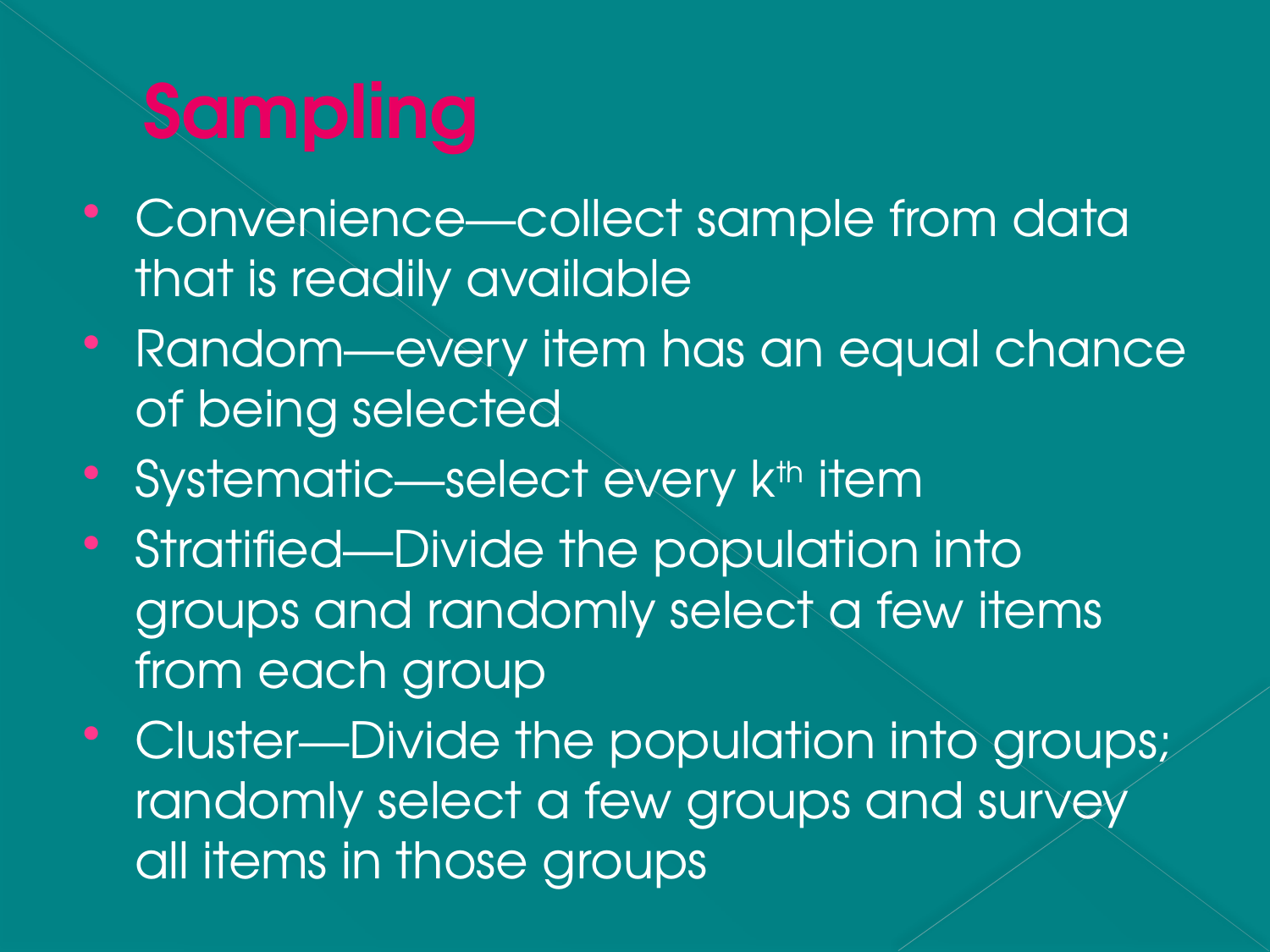

# Sampling
Convenience—collect sample from data that is readily available
Random—every item has an equal chance of being selected
Systematic—select every kth item
Stratified—Divide the population into groups and randomly select a few items from each group
Cluster—Divide the population into groups; randomly select a few groups and survey all items in those groups